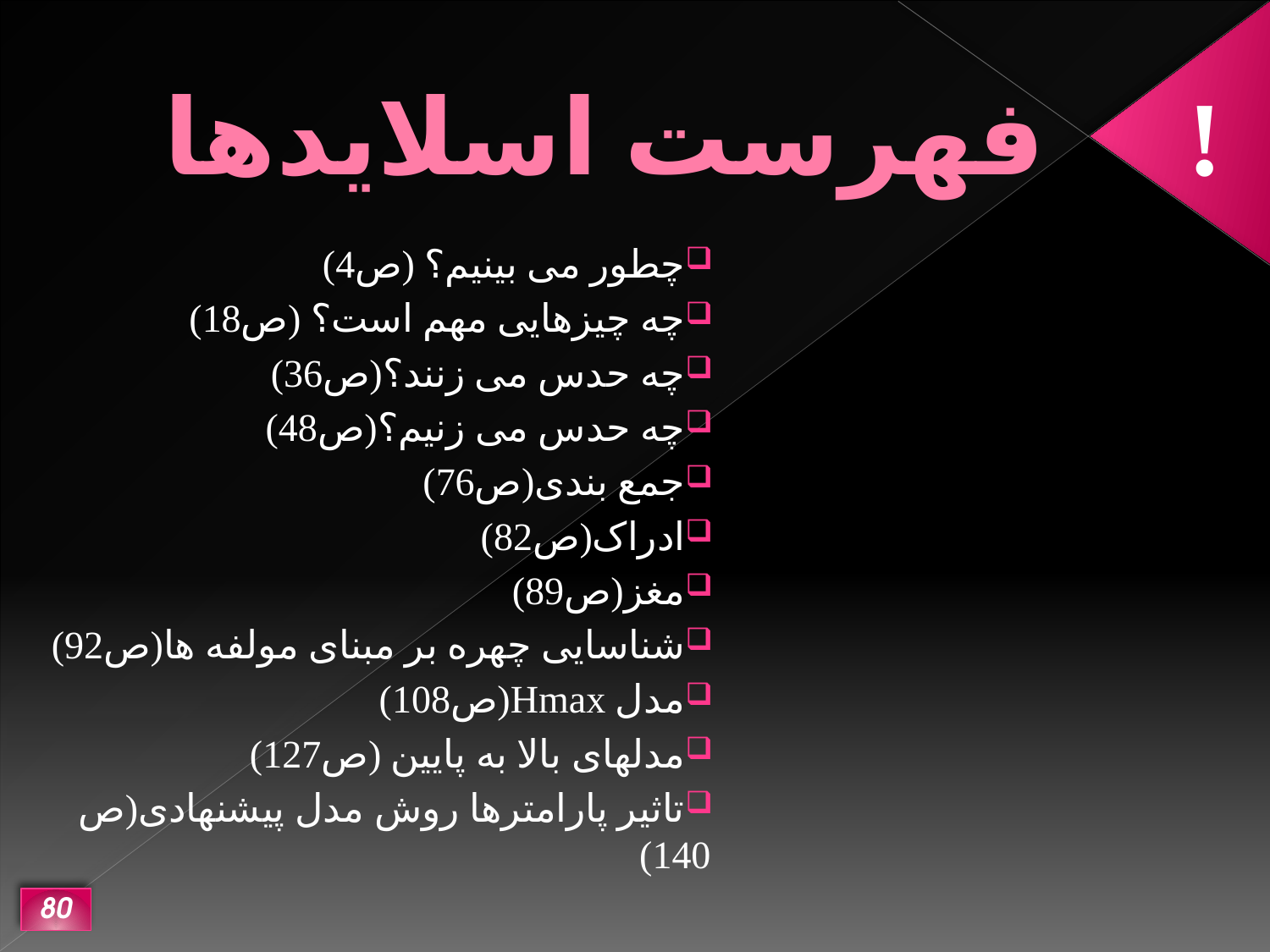

# فهرست اسلایدها
!
چطور می بینیم؟ (ص4)
چه چیزهایی مهم است؟ (ص18)
چه حدس می زنند؟(ص36)
چه حدس می زنیم؟(ص48)
جمع بندی(ص76)
ادراک(ص82)
مغز(ص89)
شناسایی چهره بر مبنای مولفه ها(ص92)
مدل Hmax(ص108)
مدلهای بالا به پایین (ص127)
تاثیر پارامترها روش مدل پیشنهادی(ص 140)

80